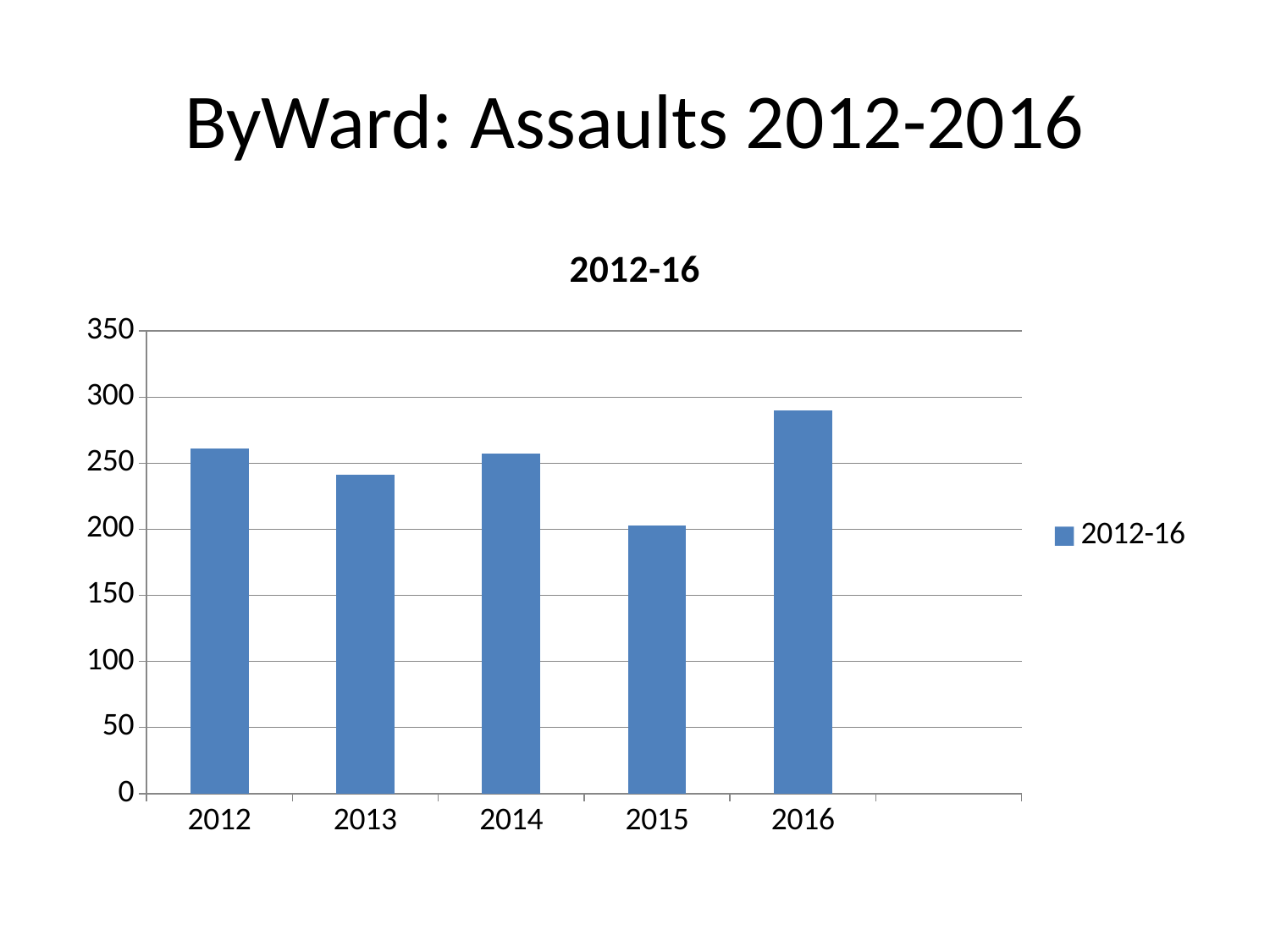

# ByWard: Assaults 2012-2016

### Chart:

| Category | 2012-16 |
|---|---|
| 2012 | 261.0 |
| 2013 | 241.0 |
| 2014 | 257.0 |
| 2015 | 203.0 |
| 2016 | 290.0 |
|  | None |